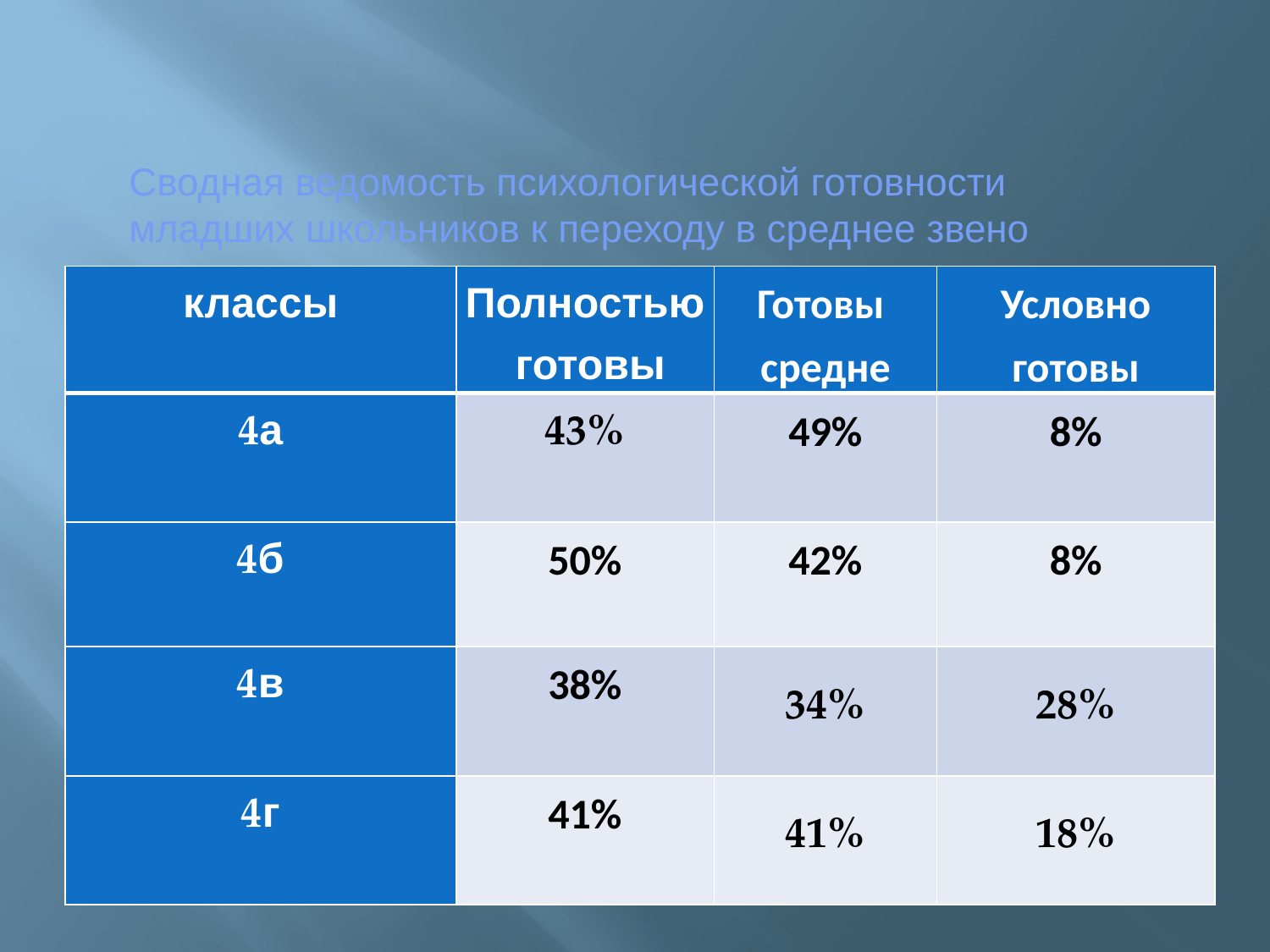

# Сводная ведомость психологической готовности младших школьников к переходу в среднее звено
| классы | Полностью готовы | Готовы средне | Условно готовы |
| --- | --- | --- | --- |
| 4а | 43% | 49% | 8% |
| 4б | 50% | 42% | 8% |
| 4в | 38% | 34% | 28% |
| 4г | 41% | 41% | 18% |